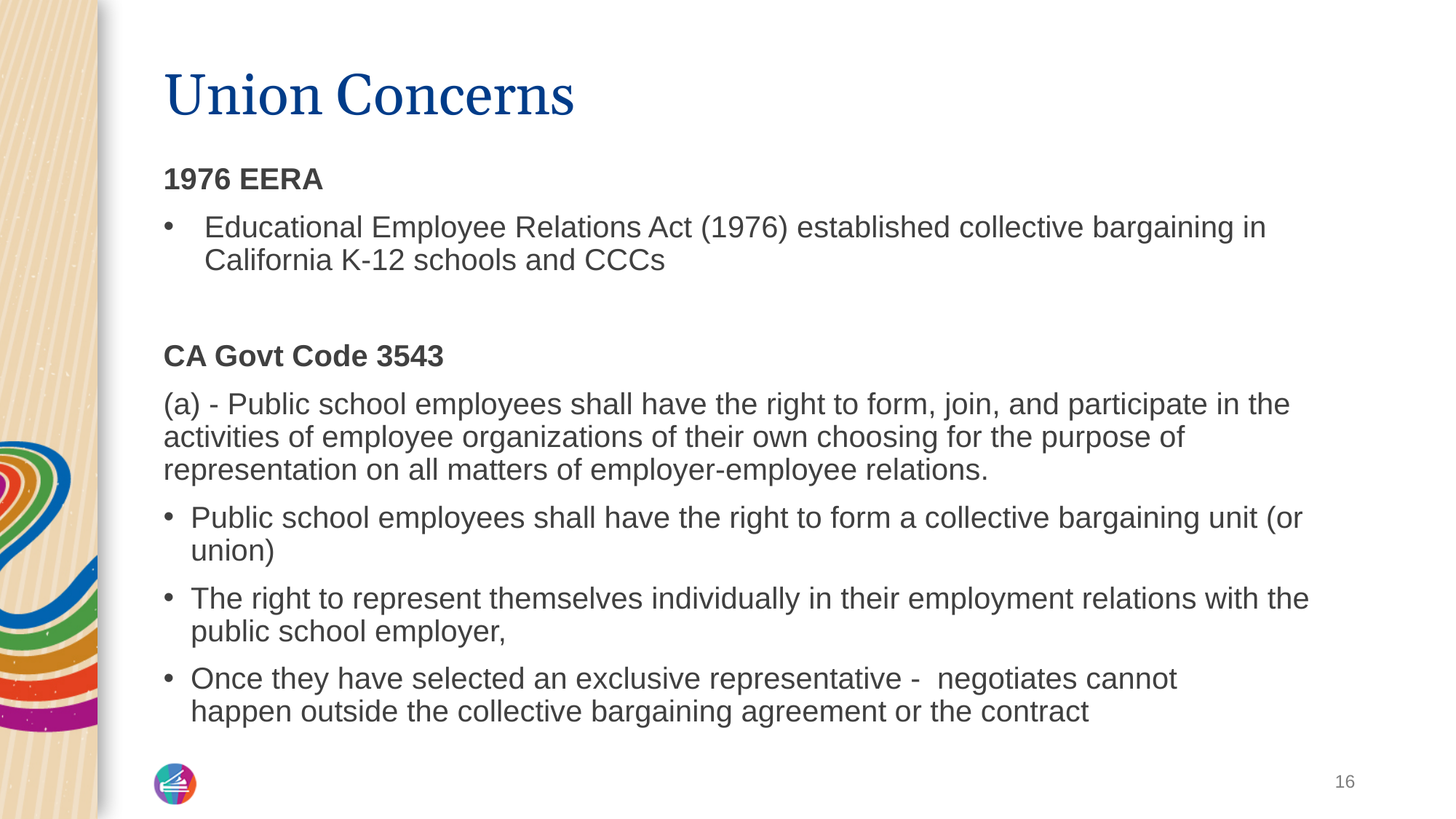

# Union Concerns
1976 EERA
Educational Employee Relations Act (1976) established collective bargaining in California K-12 schools and CCCs

CA Govt Code 3543
(a) - Public school employees shall have the right to form, join, and participate in the activities of employee organizations of their own choosing for the purpose of representation on all matters of employer-employee relations.
Public school employees shall have the right to form a collective bargaining unit (or union)
The right to represent themselves individually in their employment relations with the public school employer,
Once they have selected an exclusive representative -  negotiates cannot happen outside the collective bargaining agreement or the contract
16